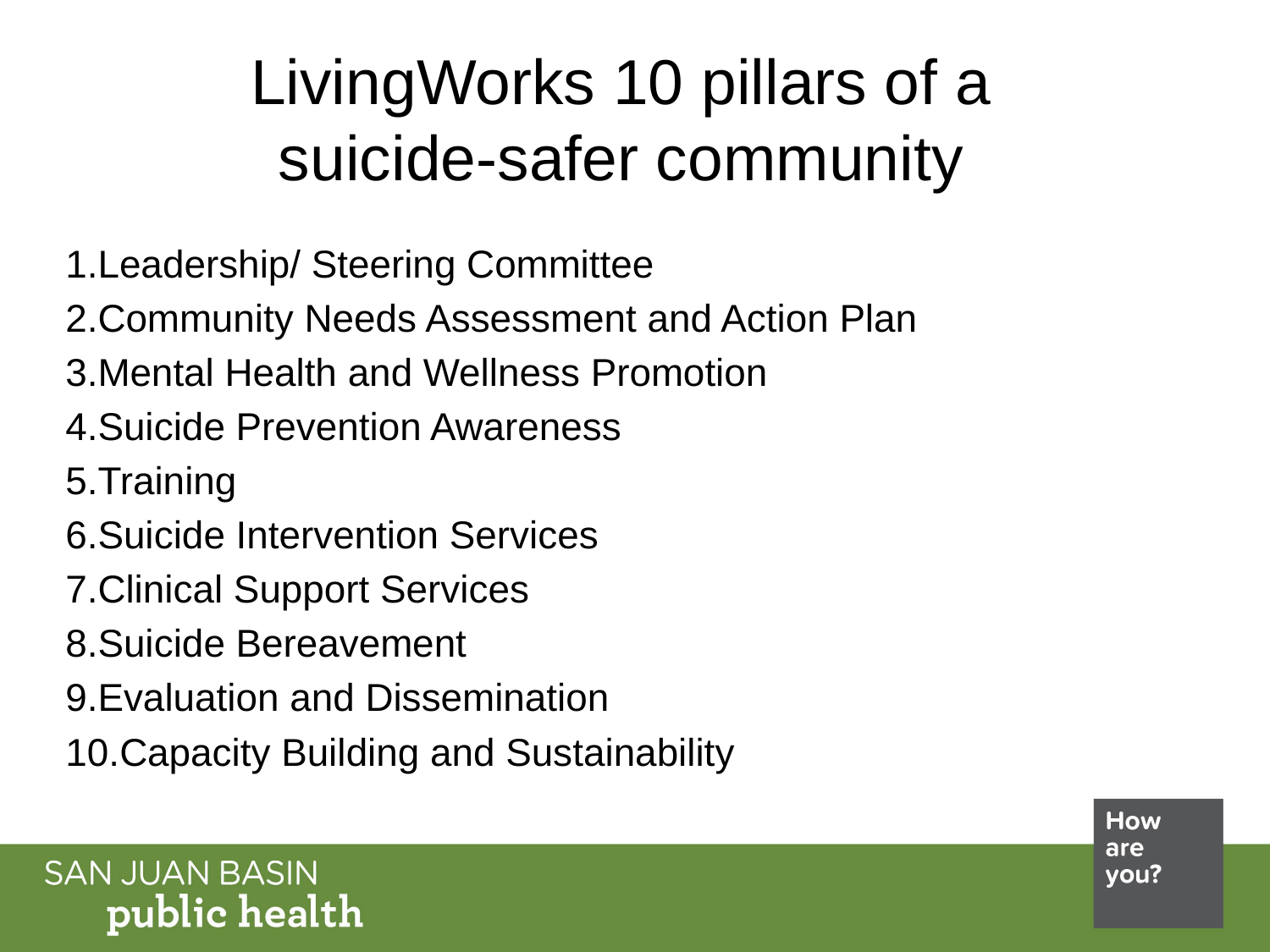

# LivingWorks 10 pillars of a suicide-safer community
Leadership/ Steering Committee
Community Needs Assessment and Action Plan
Mental Health and Wellness Promotion
Suicide Prevention Awareness
Training
Suicide Intervention Services
Clinical Support Services
Suicide Bereavement
Evaluation and Dissemination
Capacity Building and Sustainability